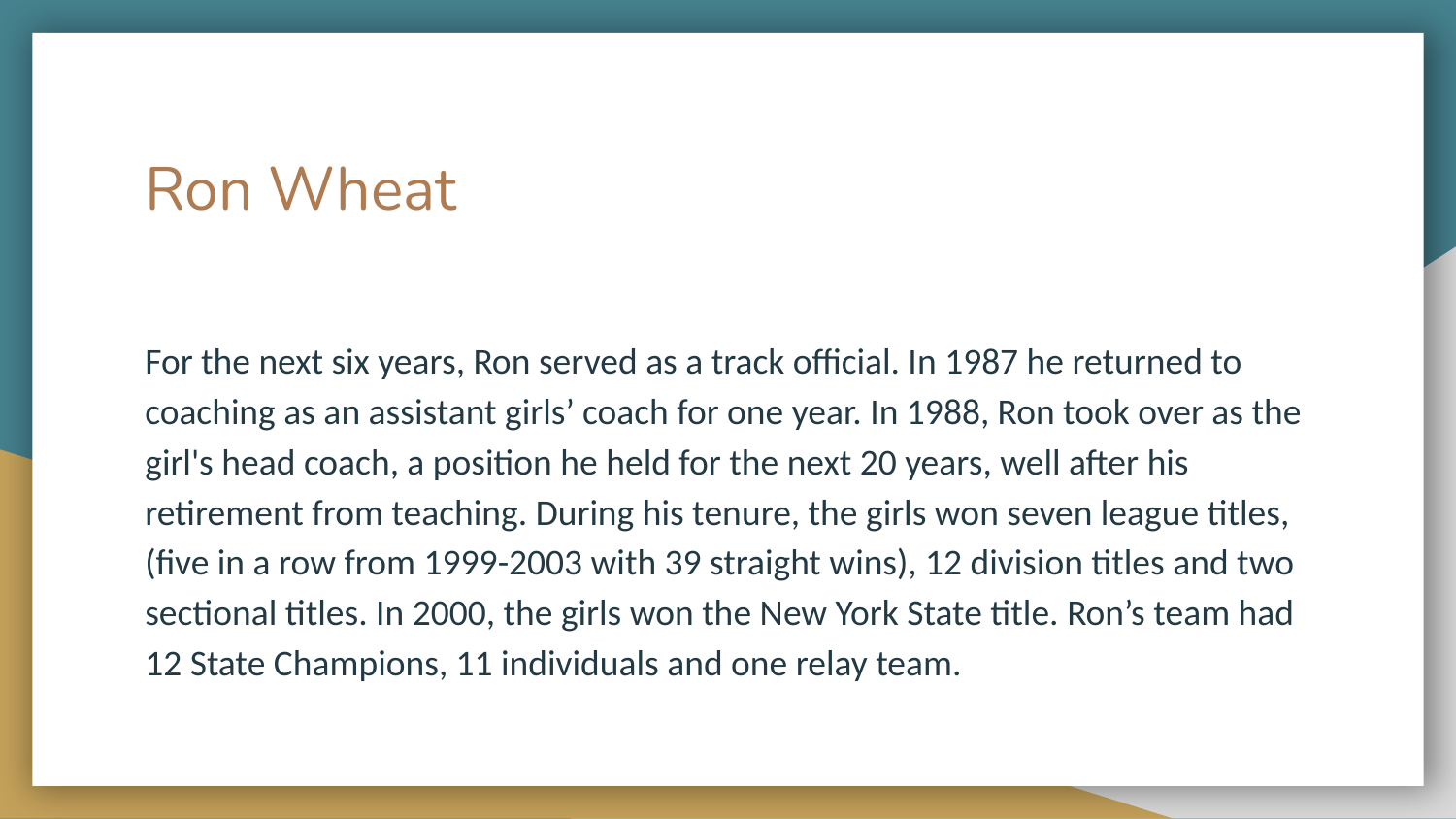

# Ron Wheat
For the next six years, Ron served as a track official. In 1987 he returned to coaching as an assistant girls’ coach for one year. In 1988, Ron took over as the girl's head coach, a position he held for the next 20 years, well after his retirement from teaching. During his tenure, the girls won seven league titles, (five in a row from 1999-2003 with 39 straight wins), 12 division titles and two sectional titles. In 2000, the girls won the New York State title. Ron’s team had 12 State Champions, 11 individuals and one relay team.